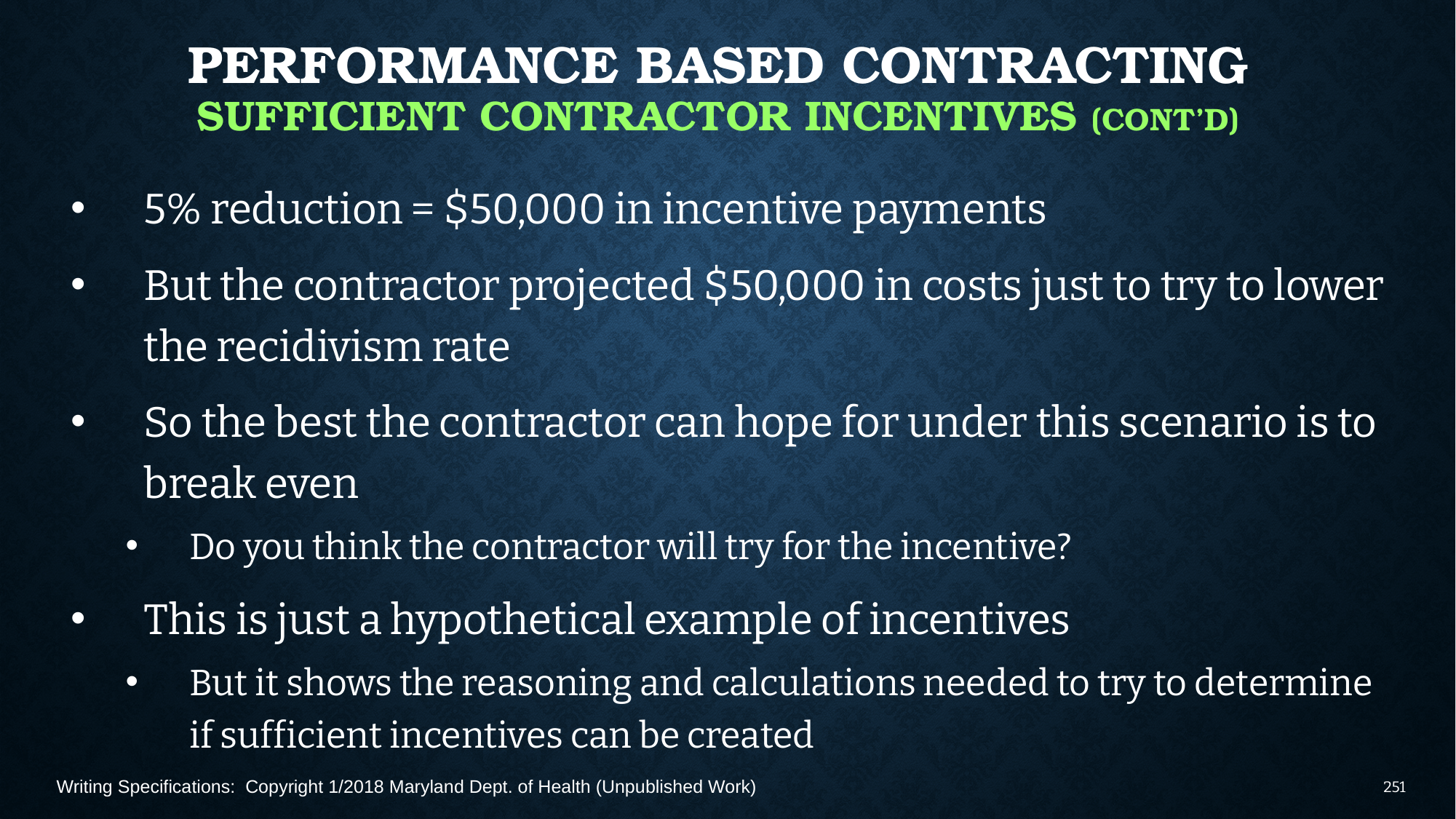

# Performance Based Contracting Sufficient Contractor Incentives (Cont’d)
5% reduction = $50,000 in incentive payments
But the contractor projected $50,000 in costs just to try to lower the recidivism rate
So the best the contractor can hope for under this scenario is to break even
Do you think the contractor will try for the incentive?
This is just a hypothetical example of incentives
But it shows the reasoning and calculations needed to try to determine if sufficient incentives can be created

Writing Specifications:  Copyright 1/2018 Maryland Dept. of Health (Unpublished Work)
251